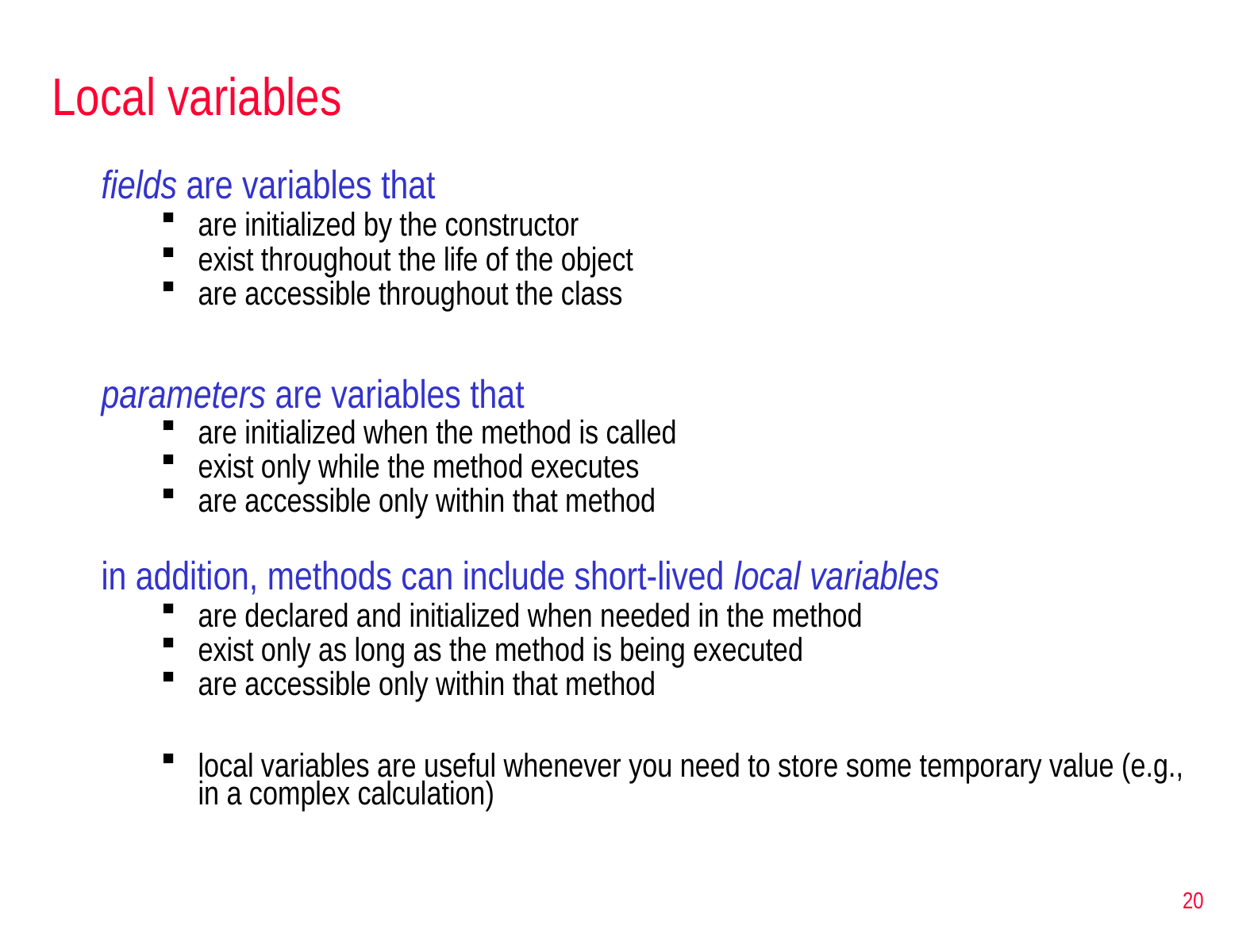

# Local variables
fields are variables that
are initialized by the constructor
exist throughout the life of the object
are accessible throughout the class

parameters are variables that
are initialized when the method is called
exist only while the method executes
are accessible only within that method

in addition, methods can include short-lived local variables
are declared and initialized when needed in the method
exist only as long as the method is being executed
are accessible only within that method

local variables are useful whenever you need to store some temporary value (e.g., in a complex calculation)
20